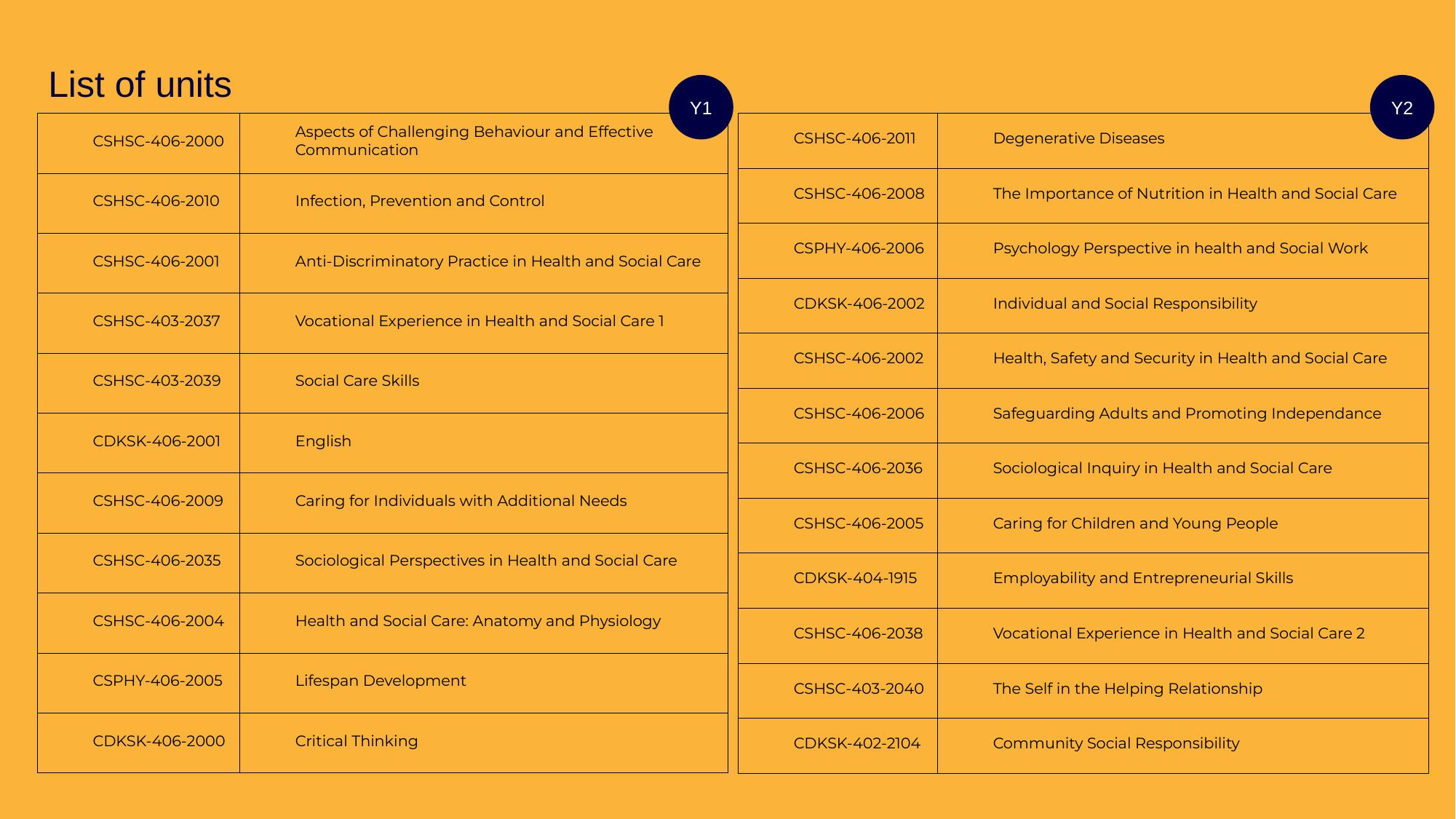

# List of units
Y1
Y2
| CSHSC-406-2011 | Degenerative Diseases |
| --- | --- |
| CSHSC-406-2008 | The Importance of Nutrition in Health and Social Care |
| CSPHY-406-2006 | Psychology Perspective in health and Social Work |
| CDKSK-406-2002 | Individual and Social Responsibility |
| CSHSC-406-2002 | Health, Safety and Security in Health and Social Care |
| CSHSC-406-2006 | Safeguarding Adults and Promoting Independance |
| CSHSC-406-2036 | Sociological Inquiry in Health and Social Care |
| CSHSC-406-2005 | Caring for Children and Young People |
| CDKSK-404-1915 | Employability and Entrepreneurial Skills |
| CSHSC-406-2038 | Vocational Experience in Health and Social Care 2 |
| CSHSC-403-2040 | The Self in the Helping Relationship |
| CDKSK-402-2104 | Community Social Responsibility |
| CSHSC-406-2000 | Aspects of Challenging Behaviour and Effective Communication |
| --- | --- |
| CSHSC-406-2010 | Infection, Prevention and Control |
| CSHSC-406-2001 | Anti-Discriminatory Practice in Health and Social Care |
| CSHSC-403-2037 | Vocational Experience in Health and Social Care 1 |
| CSHSC-403-2039 | Social Care Skills |
| CDKSK-406-2001 | English |
| CSHSC-406-2009 | Caring for Individuals with Additional Needs |
| CSHSC-406-2035 | Sociological Perspectives in Health and Social Care |
| CSHSC-406-2004 | Health and Social Care: Anatomy and Physiology |
| CSPHY-406-2005 | Lifespan Development |
| CDKSK-406-2000 | Critical Thinking |